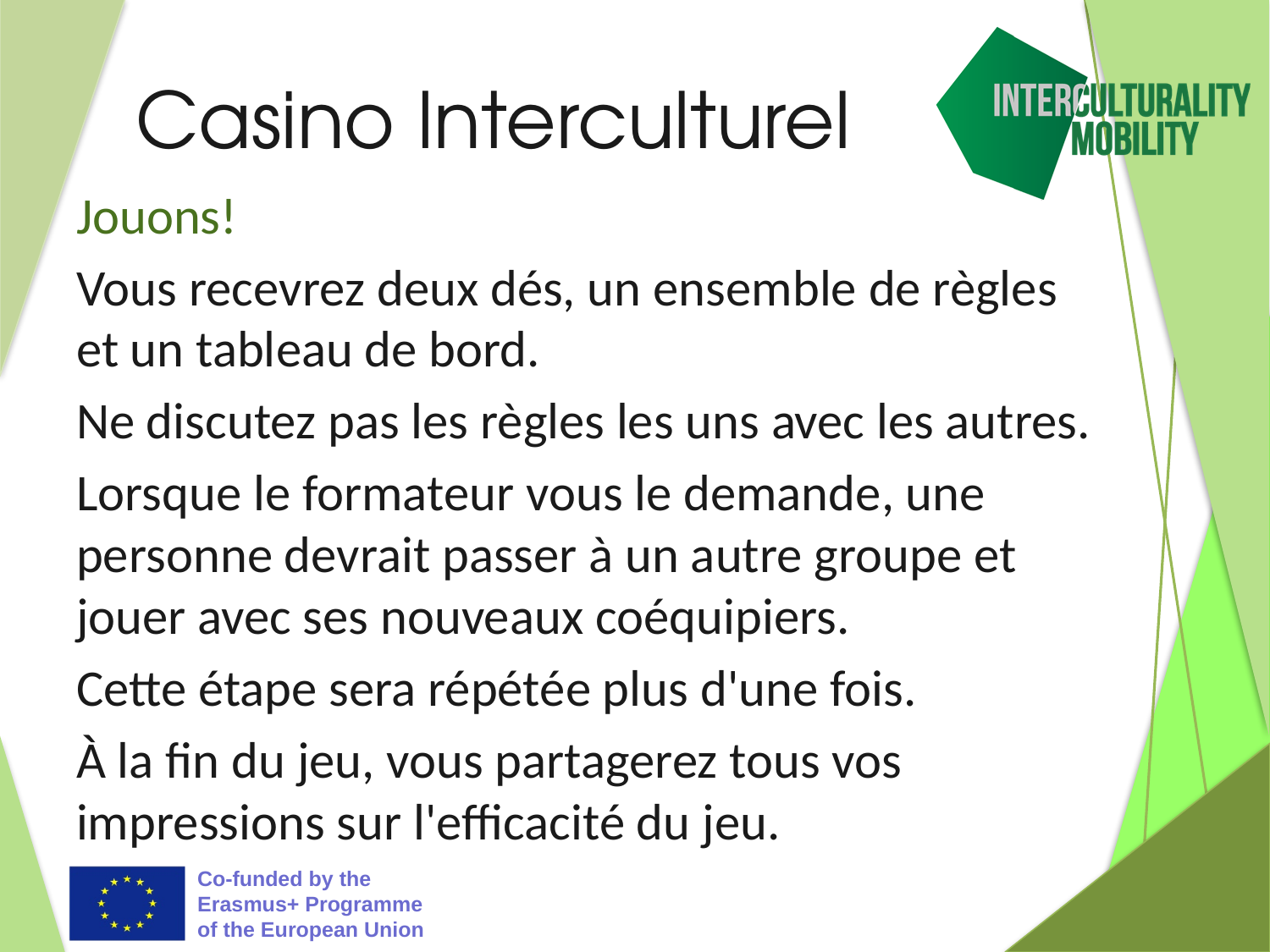

# Casino Interculturel
Jouons!
Vous recevrez deux dés, un ensemble de règles et un tableau de bord.
Ne discutez pas les règles les uns avec les autres.
Lorsque le formateur vous le demande, une personne devrait passer à un autre groupe et jouer avec ses nouveaux coéquipiers.
Cette étape sera répétée plus d'une fois.
À la fin du jeu, vous partagerez tous vos impressions sur l'efficacité du jeu.